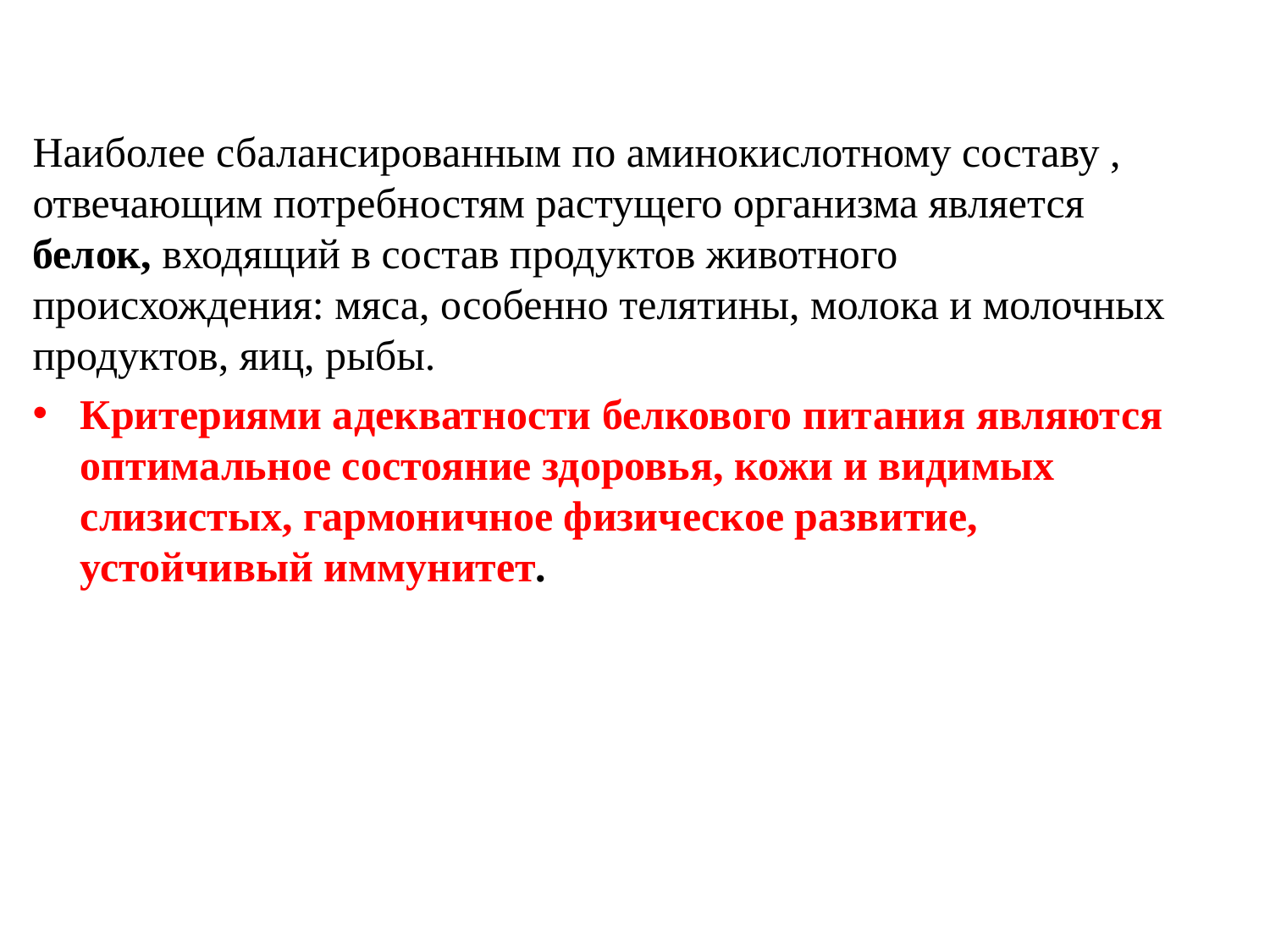

Наиболее сбалансированным по аминокислотному составу , отвечающим потребностям растущего организма является белок, входящий в состав продуктов животного происхождения: мяса, особенно телятины, молока и молочных продуктов, яиц, рыбы.
Критериями адекватности белкового питания являются оптимальное состояние здоровья, кожи и видимых слизистых, гармоничное физическое развитие, устойчивый иммунитет.